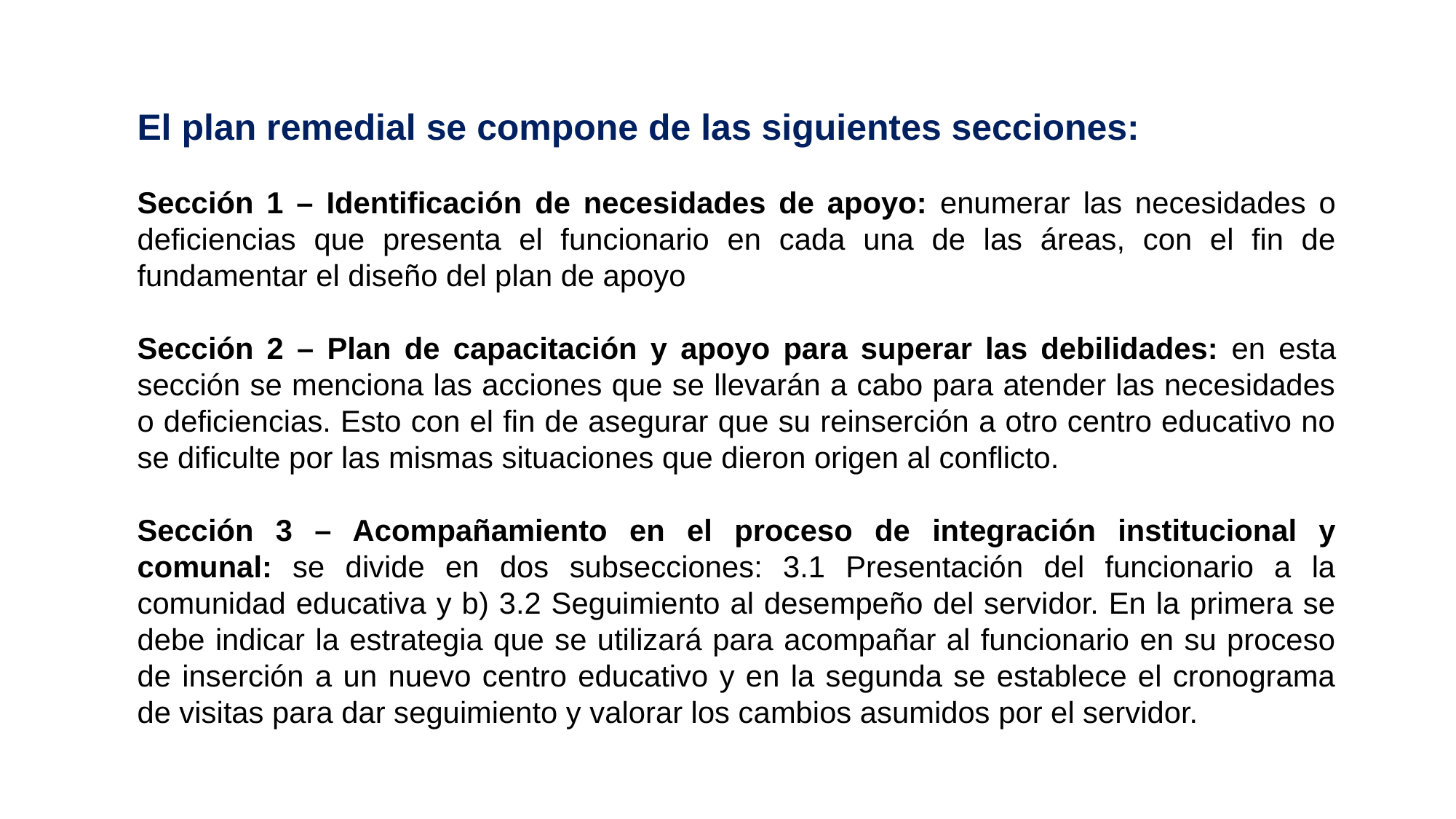

El plan remedial se compone de las siguientes secciones:

Sección 1 – Identificación de necesidades de apoyo: enumerar las necesidades o deficiencias que presenta el funcionario en cada una de las áreas, con el fin de fundamentar el diseño del plan de apoyo

Sección 2 – Plan de capacitación y apoyo para superar las debilidades: en esta sección se menciona las acciones que se llevarán a cabo para atender las necesidades o deficiencias. Esto con el fin de asegurar que su reinserción a otro centro educativo no se dificulte por las mismas situaciones que dieron origen al conflicto.

Sección 3 – Acompañamiento en el proceso de integración institucional y comunal: se divide en dos subsecciones: 3.1 Presentación del funcionario a la comunidad educativa y b) 3.2 Seguimiento al desempeño del servidor. En la primera se debe indicar la estrategia que se utilizará para acompañar al funcionario en su proceso de inserción a un nuevo centro educativo y en la segunda se establece el cronograma de visitas para dar seguimiento y valorar los cambios asumidos por el servidor.